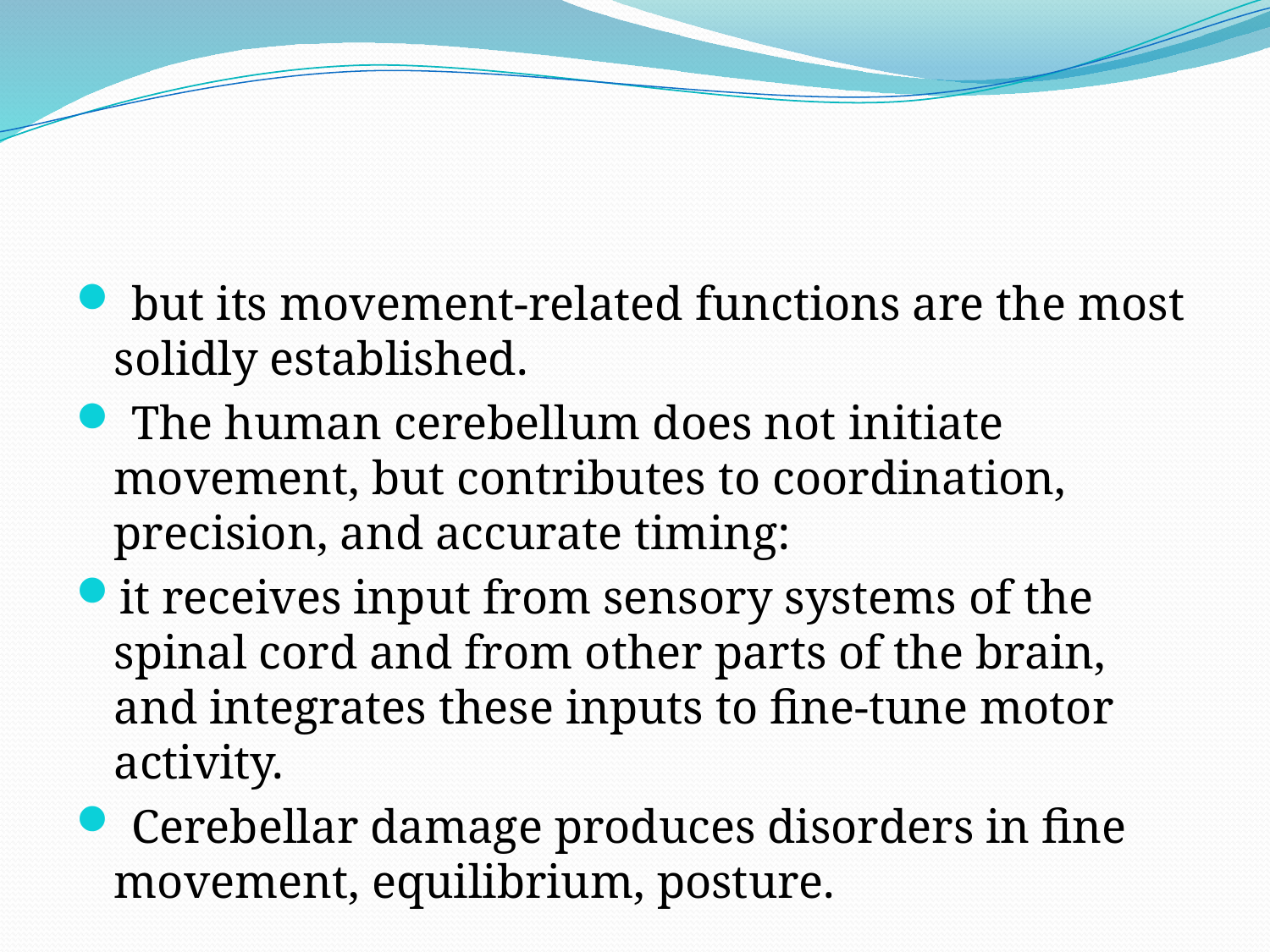

#
 but its movement-related functions are the most solidly established.
 The human cerebellum does not initiate movement, but contributes to coordination, precision, and accurate timing:
it receives input from sensory systems of the spinal cord and from other parts of the brain, and integrates these inputs to fine-tune motor activity.
 Cerebellar damage produces disorders in fine movement, equilibrium, posture.